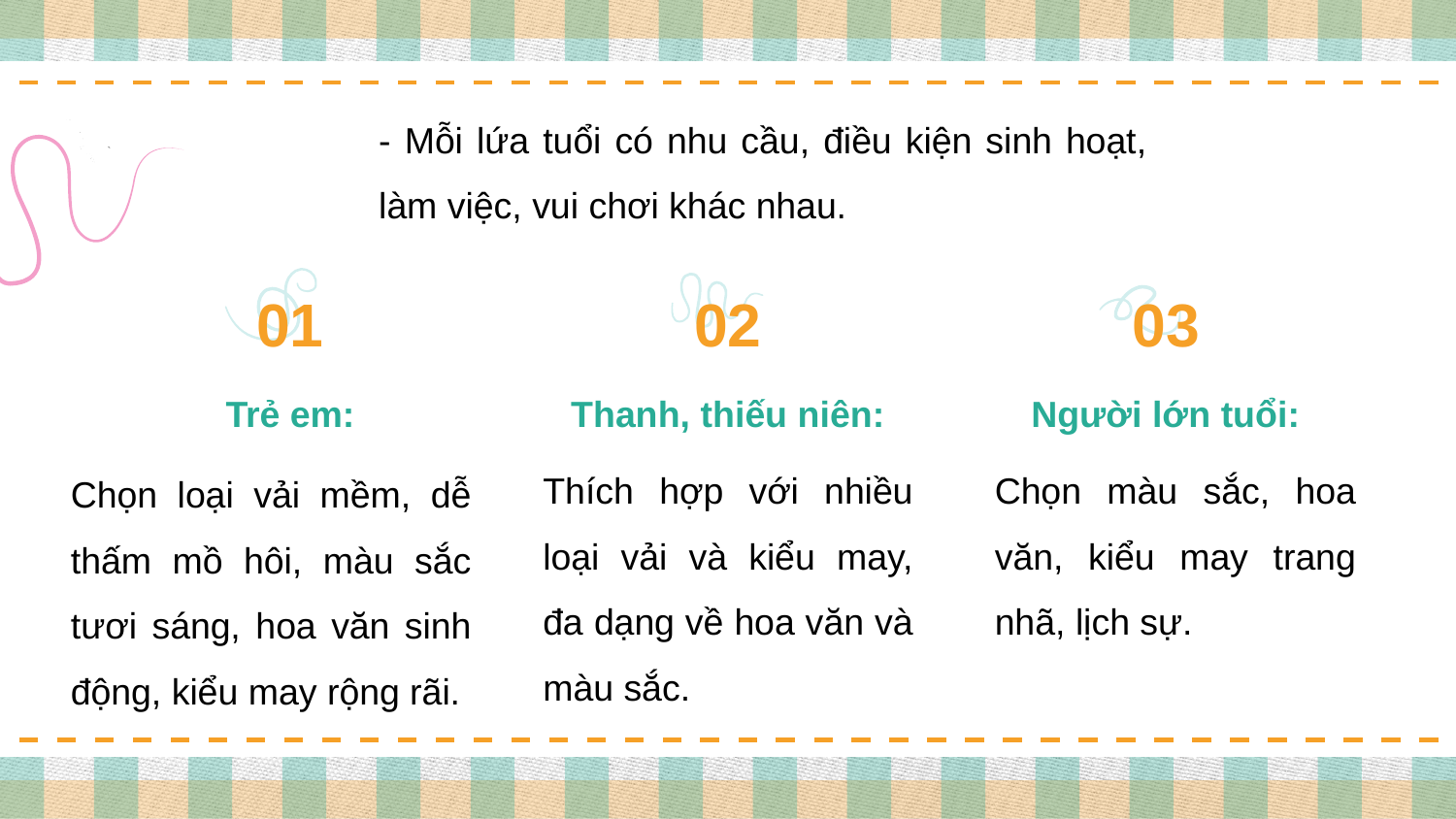

- Mỗi lứa tuổi có nhu cầu, điều kiện sinh hoạt, làm việc, vui chơi khác nhau.

01
02
03

Trẻ em:
Thanh, thiếu niên:
Người lớn tuổi:
Thích hợp với nhiều loại vải và kiểu may, đa dạng về hoa văn và màu sắc.
Chọn màu sắc, hoa văn, kiểu may trang nhã, lịch sự.
Chọn loại vải mềm, dễ thấm mồ hôi, màu sắc tươi sáng, hoa văn sinh động, kiểu may rộng rãi.